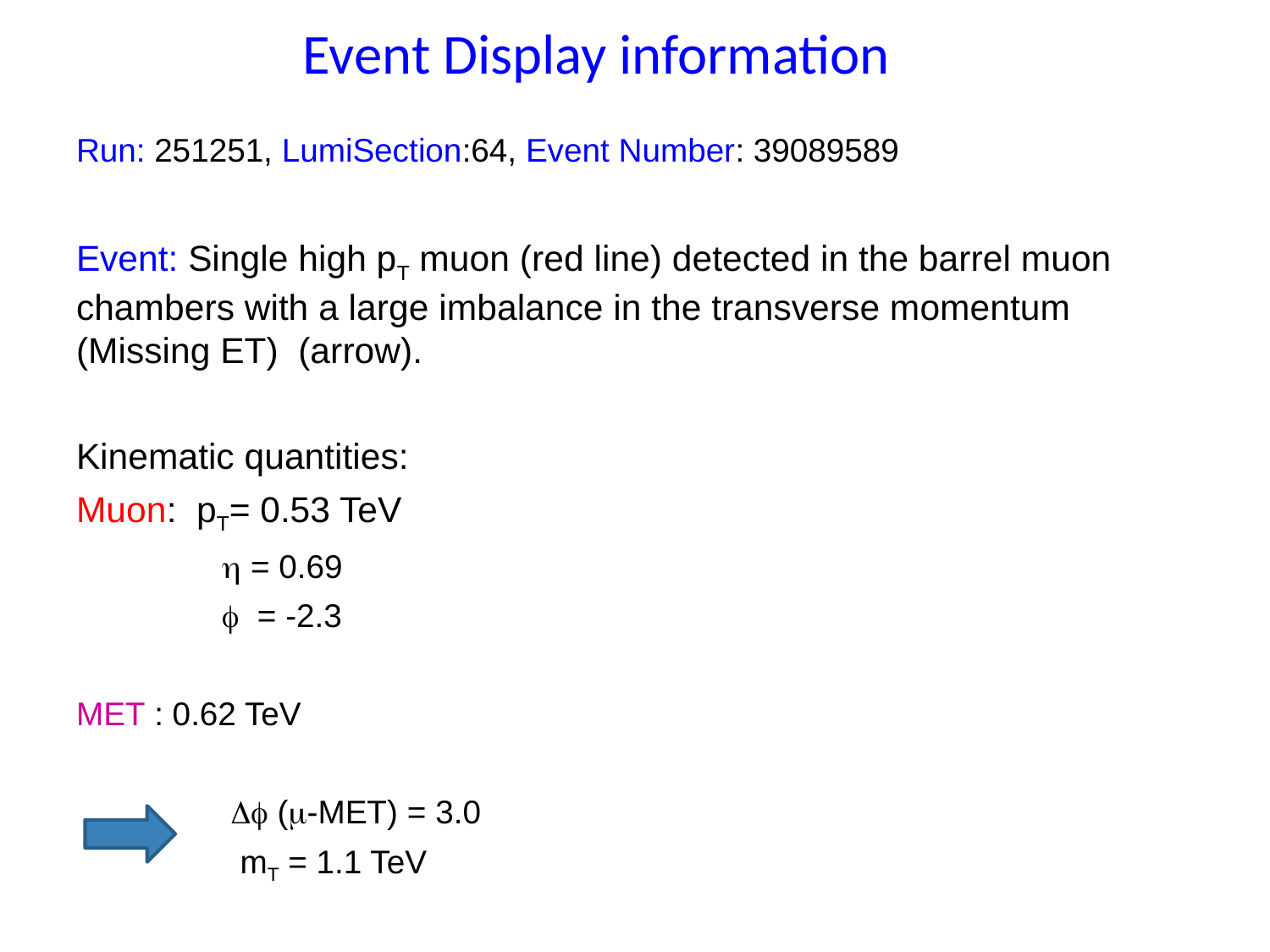

Event Display information
Run: 251251, LumiSection:64, Event Number: 39089589

Event: Single high pT muon (red line) detected in the barrel muon chambers with a large imbalance in the transverse momentum (Missing ET)  (arrow).

Kinematic quantities:
Muon:  pT= 0.53 TeV
                η = 0.69
                φ  = -2.3

MET : 0.62 TeV

                 Δφ (μ-MET) = 3.0
                  mT = 1.1 TeV